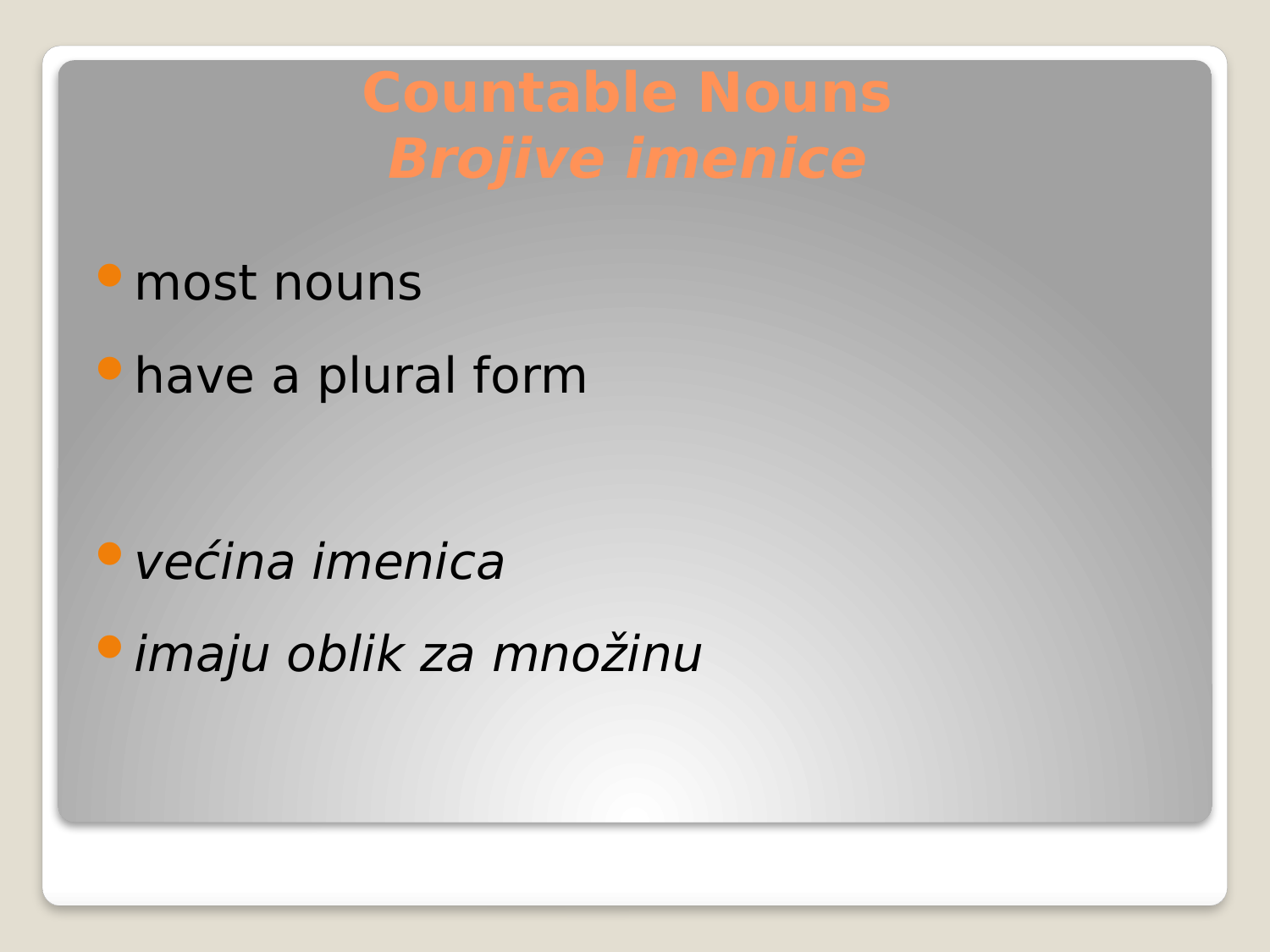

# Countable Nouns Brojive imenice
most nouns
have a plural form

većina imenica
imaju oblik za množinu